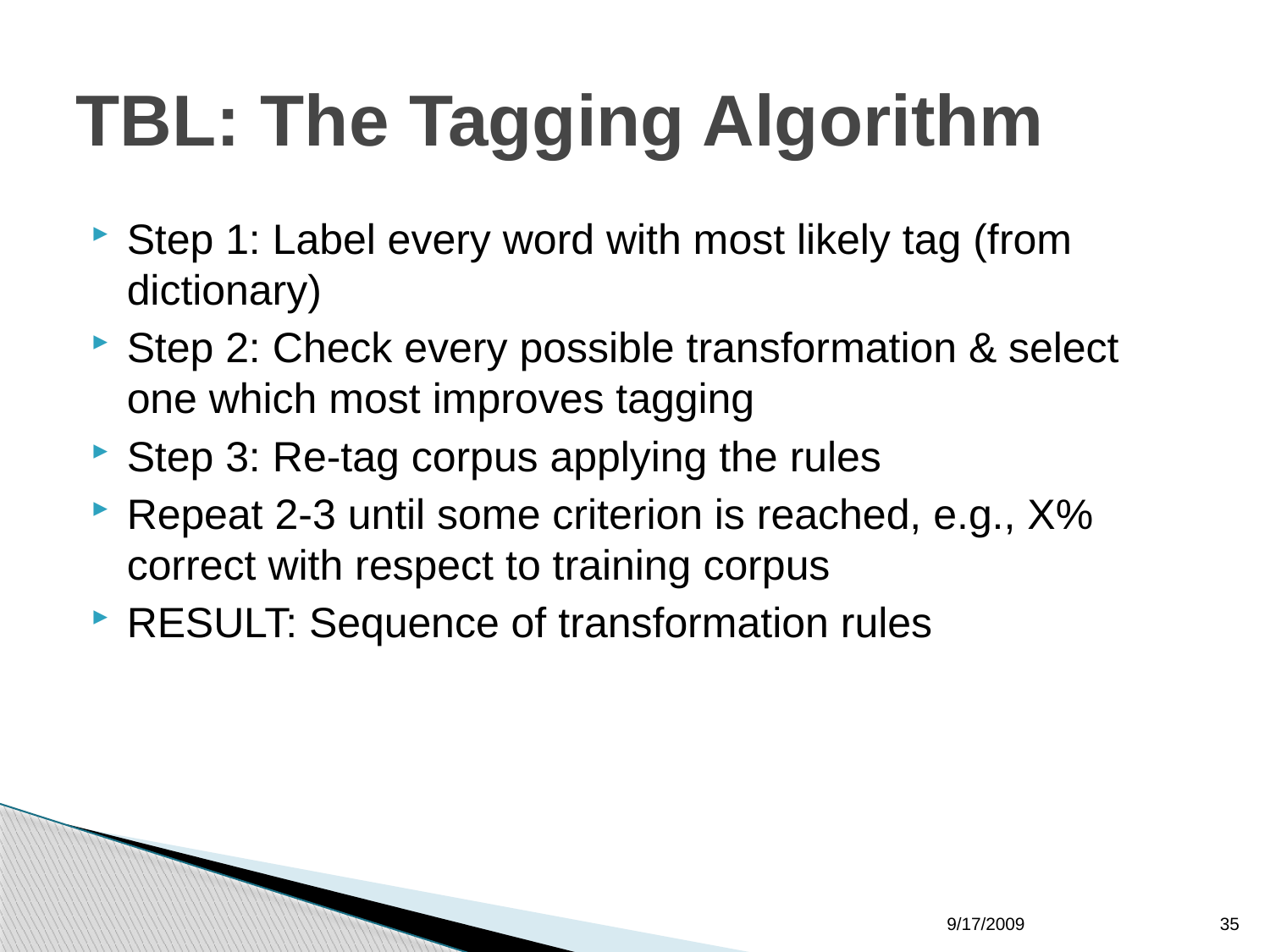

# TBL: The Tagging Algorithm
Step 1: Label every word with most likely tag (from dictionary)
Step 2: Check every possible transformation & select one which most improves tagging
Step 3: Re-tag corpus applying the rules
Repeat 2-3 until some criterion is reached, e.g., X% correct with respect to training corpus
RESULT: Sequence of transformation rules
9/17/2009
35